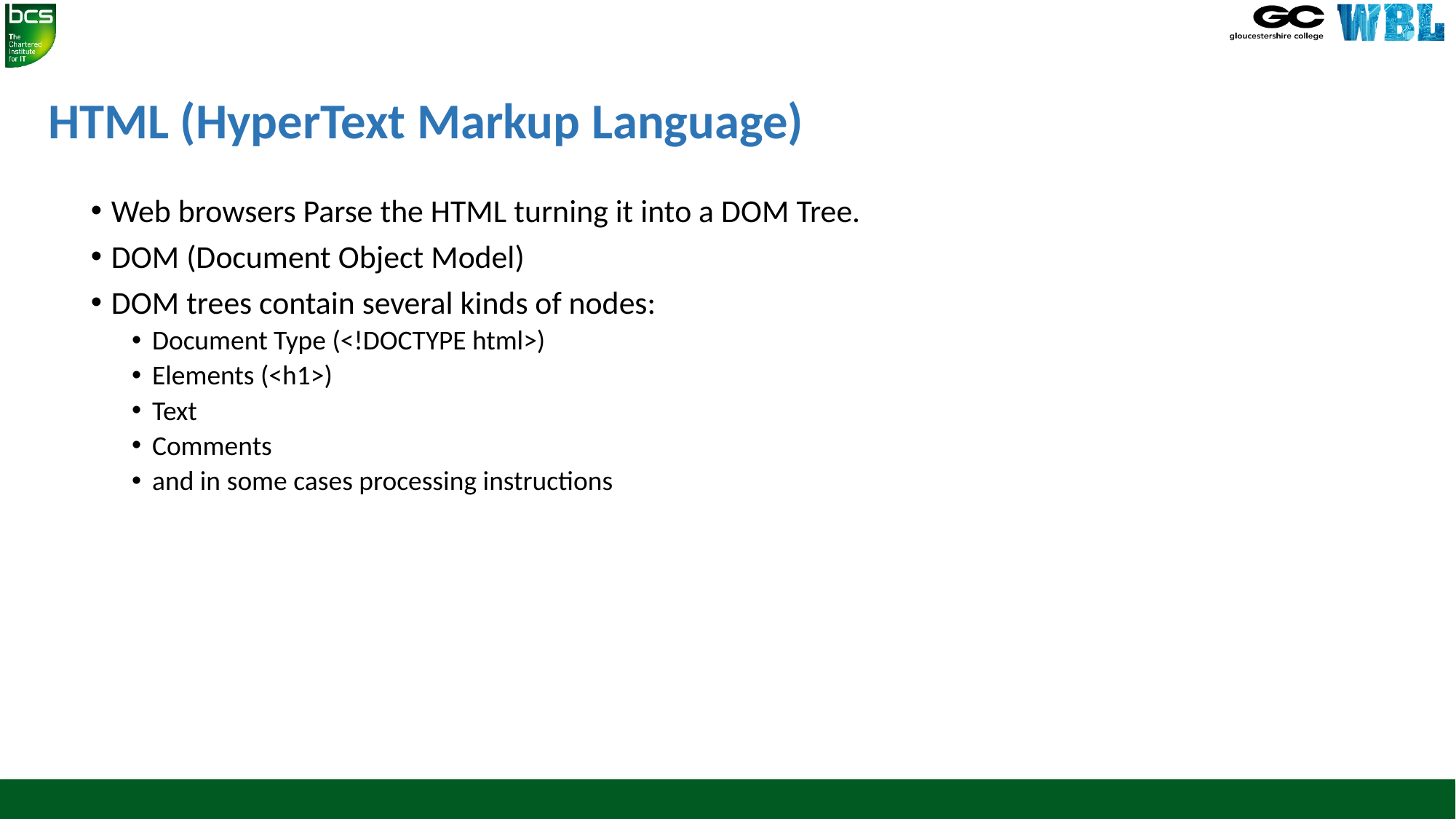

# HTML (HyperText Markup Language)
Web browsers Parse the HTML turning it into a DOM Tree.
DOM (Document Object Model)
DOM trees contain several kinds of nodes:
Document Type (<!DOCTYPE html>)
Elements (<h1>)
Text
Comments
and in some cases processing instructions